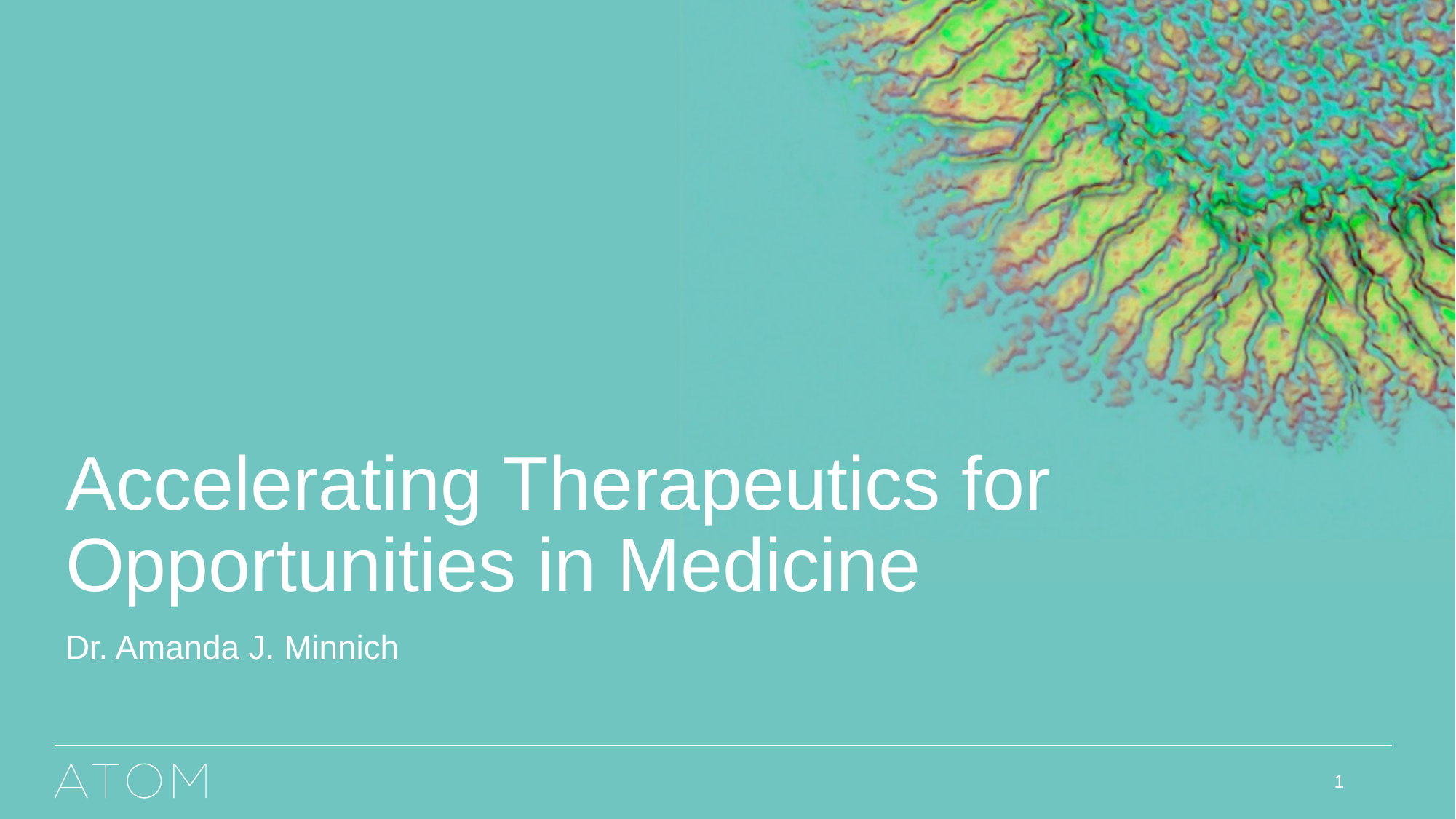

# Accelerating Therapeutics for Opportunities in Medicine
Dr. Amanda J. Minnich
1